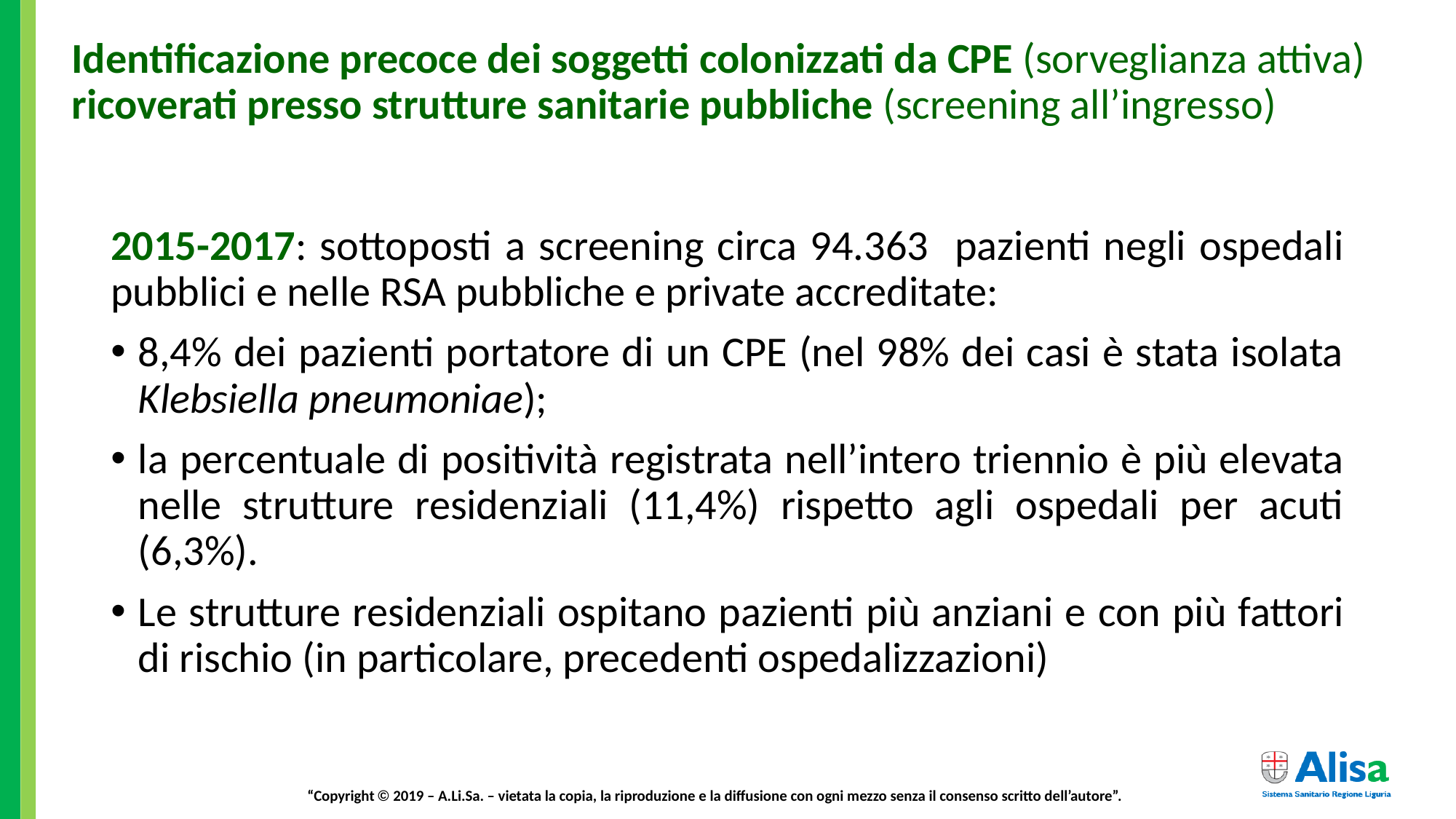

# Identificazione precoce dei soggetti colonizzati da CPE (sorveglianza attiva) ricoverati presso strutture sanitarie pubbliche (screening all’ingresso)
2015-2017: sottoposti a screening circa 94.363  pazienti negli ospedali pubblici e nelle RSA pubbliche e private accreditate:
8,4% dei pazienti portatore di un CPE (nel 98% dei casi è stata isolata Klebsiella pneumoniae);
la percentuale di positività registrata nell’intero triennio è più elevata nelle strutture residenziali (11,4%) rispetto agli ospedali per acuti (6,3%).
Le strutture residenziali ospitano pazienti più anziani e con più fattori di rischio (in particolare, precedenti ospedalizzazioni)